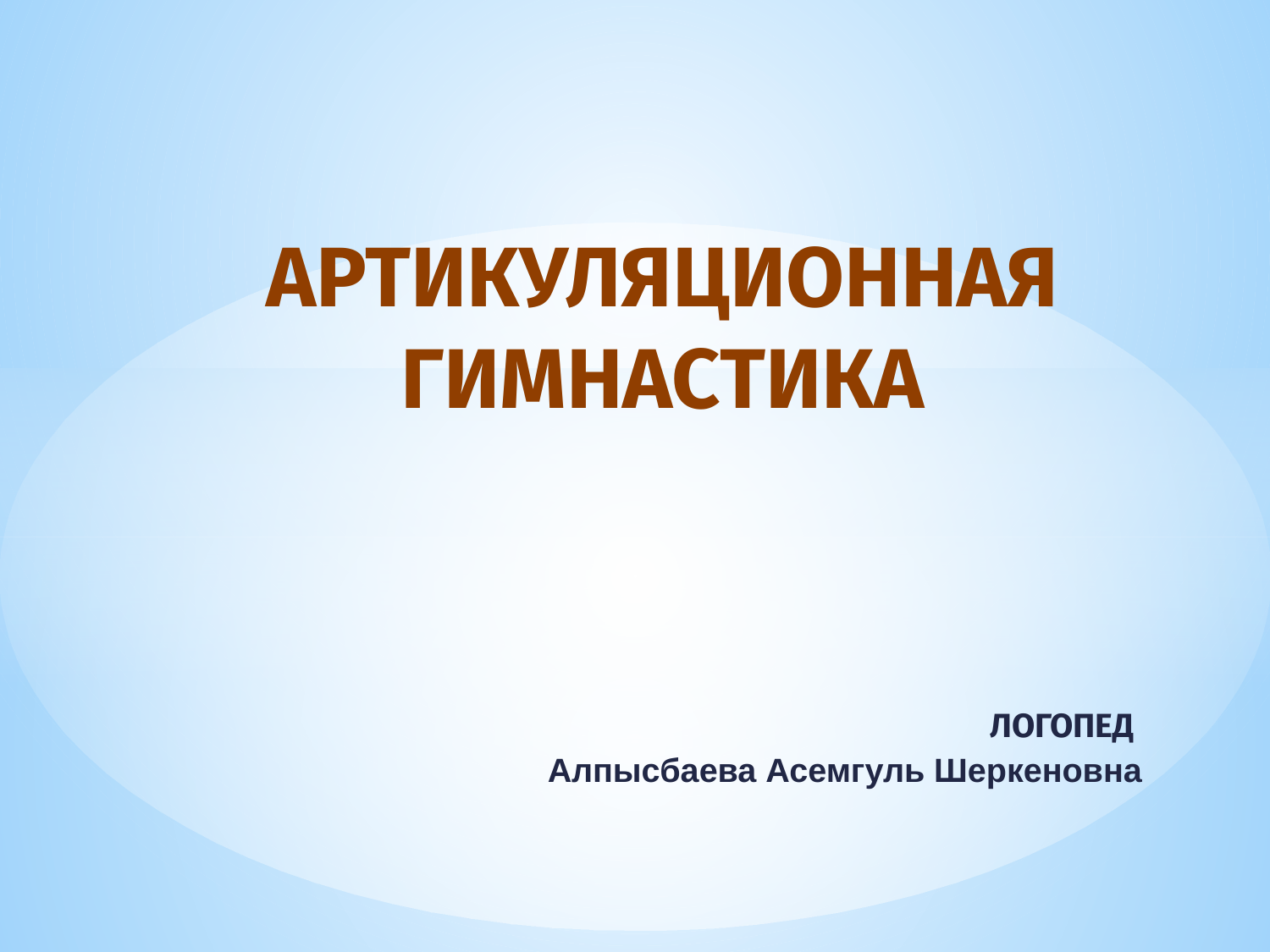

# АРТИКУЛЯЦИОННАЯ ГИМНАСТИКА
ЛОГОПЕД
Алпысбаева Асемгуль Шеркеновна